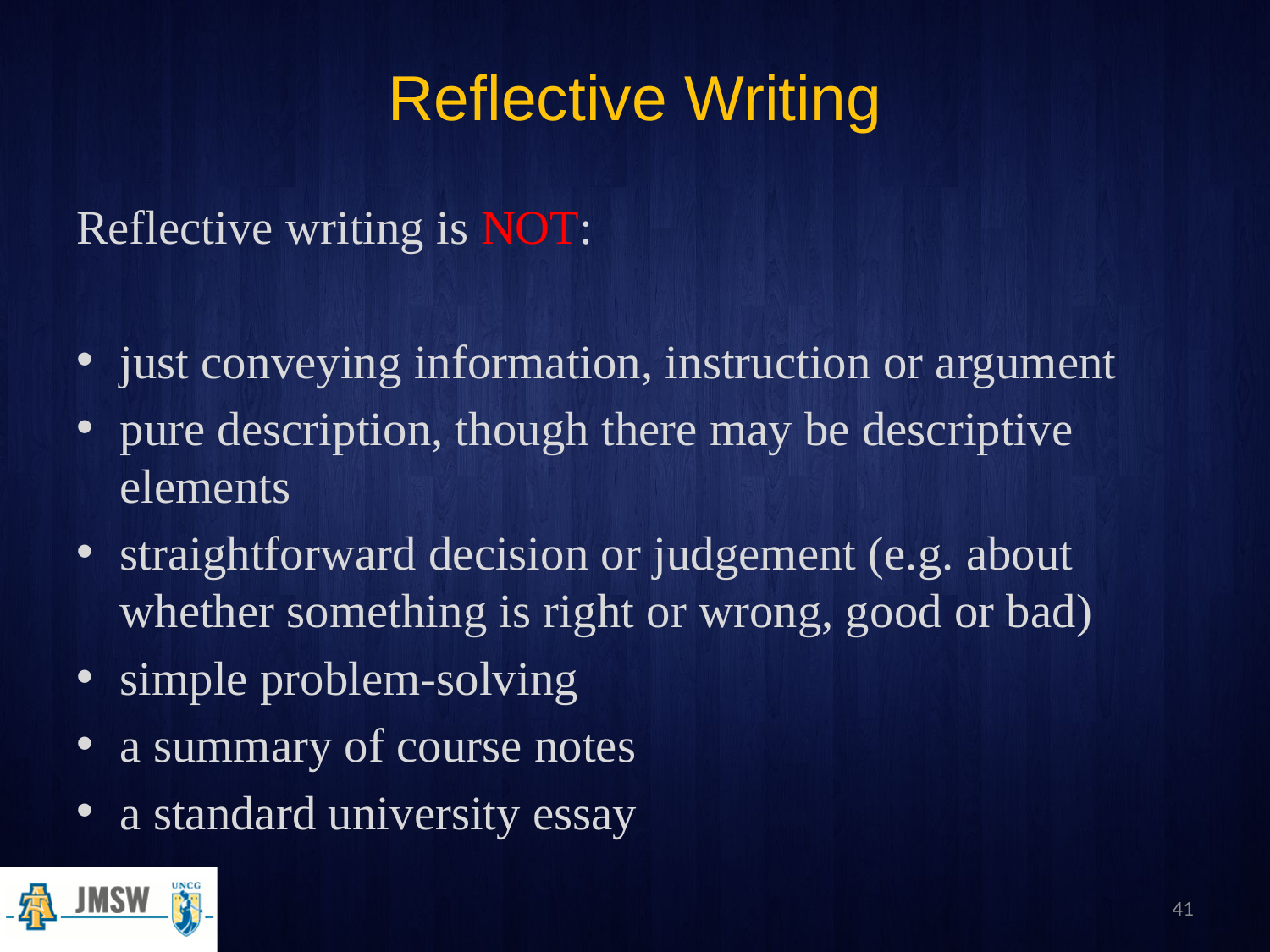

# Reflective Writing
Reflective writing is NOT:

just conveying information, instruction or argument
pure description, though there may be descriptive elements
straightforward decision or judgement (e.g. about whether something is right or wrong, good or bad)
simple problem-solving
a summary of course notes
a standard university essay
41